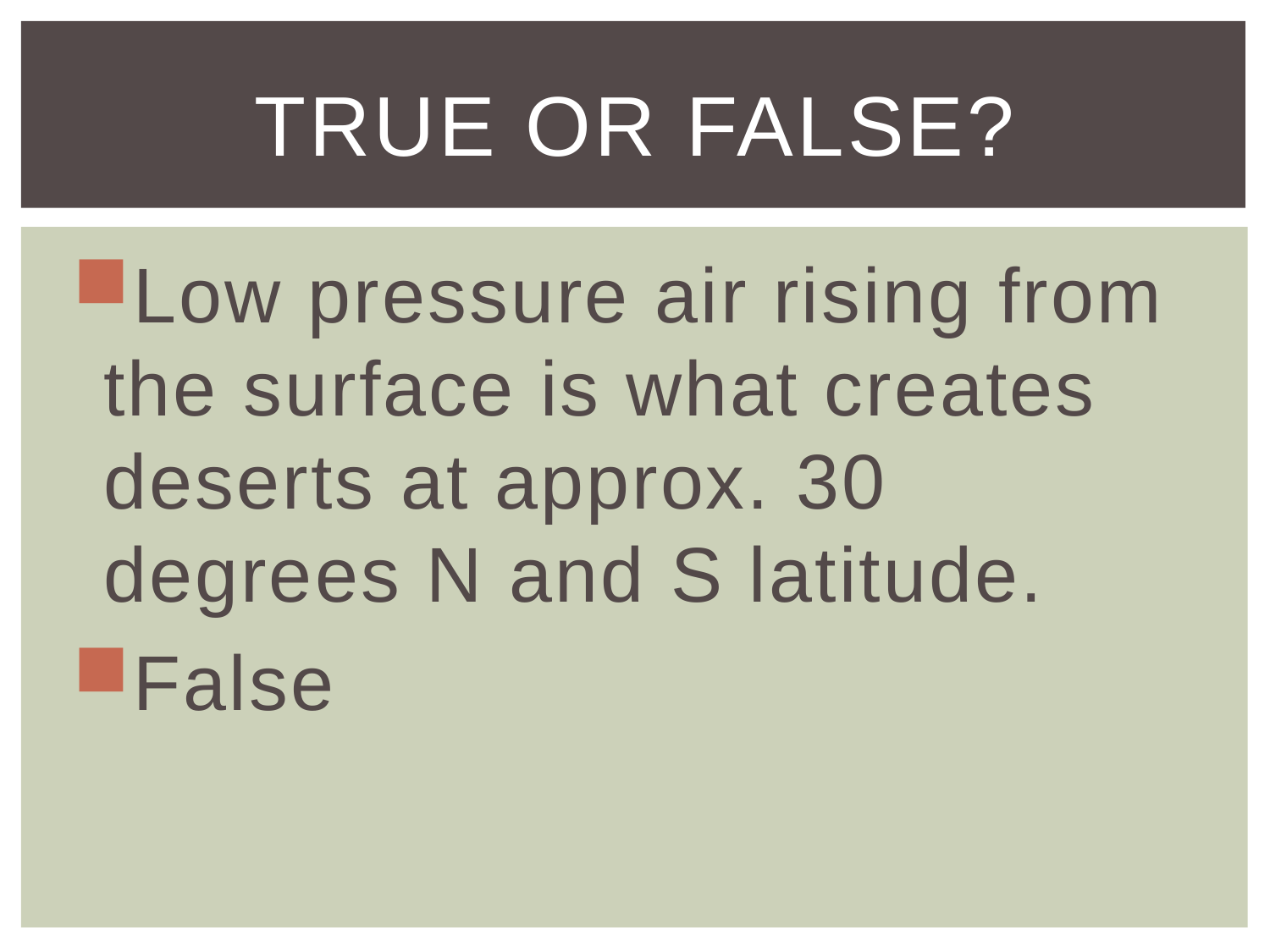

# True or False?
Low pressure air rising from the surface is what creates deserts at approx. 30 degrees N and S latitude.
False